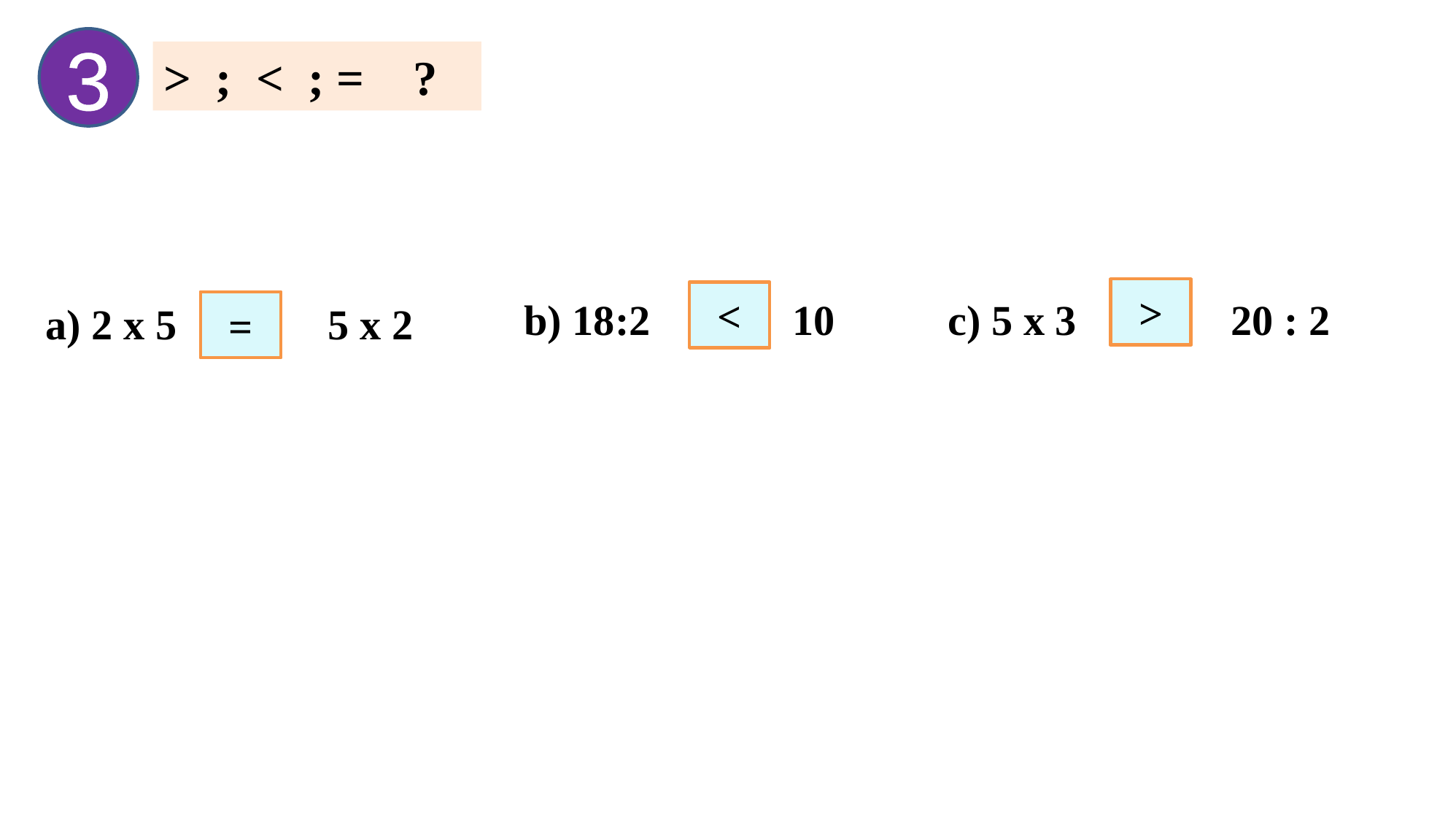

3

>  ;  <  ; =    ?
>
?
<
?
10
b) 18:2
c) 5 x 3
20 : 2
a) 2 x 5
?
=
5 x 2